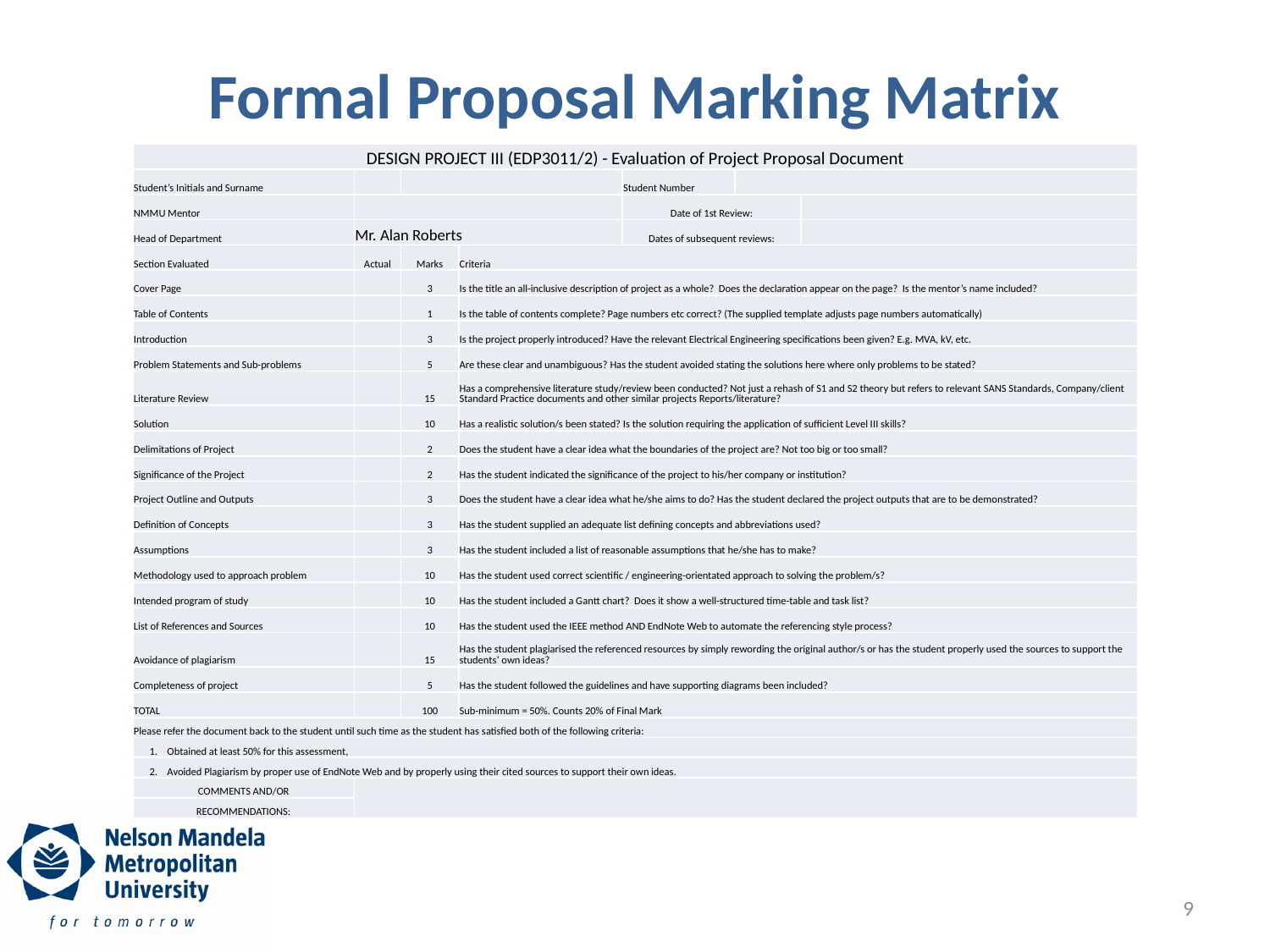

# Formal Proposal Marking Matrix
| DESIGN PROJECT III (EDP3011/2) - Evaluation of Project Proposal Document |  |  |  |  |  |  |
| --- | --- | --- | --- | --- | --- | --- |
| Student’s Initials and Surname |  |  |  | Student Number |  |  |
| NMMU Mentor |  |  |  | Date of 1st Review: |  |  |
| Head of Department | Mr. Alan Roberts |  |  | Dates of subsequent reviews: |  |  |
| Section Evaluated | Actual | Marks | Criteria |  |  |  |
| Cover Page |  | 3 | Is the title an all-inclusive description of project as a whole? Does the declaration appear on the page? Is the mentor’s name included? |  |  |  |
| Table of Contents |  | 1 | Is the table of contents complete? Page numbers etc correct? (The supplied template adjusts page numbers automatically) |  |  |  |
| Introduction |  | 3 | Is the project properly introduced? Have the relevant Electrical Engineering specifications been given? E.g. MVA, kV, etc. |  |  |  |
| Problem Statements and Sub-problems |  | 5 | Are these clear and unambiguous? Has the student avoided stating the solutions here where only problems to be stated? |  |  |  |
| Literature Review |  | 15 | Has a comprehensive literature study/review been conducted? Not just a rehash of S1 and S2 theory but refers to relevant SANS Standards, Company/client Standard Practice documents and other similar projects Reports/literature? |  |  |  |
| Solution |  | 10 | Has a realistic solution/s been stated? Is the solution requiring the application of sufficient Level III skills? |  |  |  |
| Delimitations of Project |  | 2 | Does the student have a clear idea what the boundaries of the project are? Not too big or too small? |  |  |  |
| Significance of the Project |  | 2 | Has the student indicated the significance of the project to his/her company or institution? |  |  |  |
| Project Outline and Outputs |  | 3 | Does the student have a clear idea what he/she aims to do? Has the student declared the project outputs that are to be demonstrated? |  |  |  |
| Definition of Concepts |  | 3 | Has the student supplied an adequate list defining concepts and abbreviations used? |  |  |  |
| Assumptions |  | 3 | Has the student included a list of reasonable assumptions that he/she has to make? |  |  |  |
| Methodology used to approach problem |  | 10 | Has the student used correct scientific / engineering-orientated approach to solving the problem/s? |  |  |  |
| Intended program of study |  | 10 | Has the student included a Gantt chart? Does it show a well-structured time-table and task list? |  |  |  |
| List of References and Sources |  | 10 | Has the student used the IEEE method AND EndNote Web to automate the referencing style process? |  |  |  |
| Avoidance of plagiarism |  | 15 | Has the student plagiarised the referenced resources by simply rewording the original author/s or has the student properly used the sources to support the students’ own ideas? |  |  |  |
| Completeness of project |  | 5 | Has the student followed the guidelines and have supporting diagrams been included? |  |  |  |
| TOTAL |  | 100 | Sub-minimum = 50%. Counts 20% of Final Mark |  |  |  |
| Please refer the document back to the student until such time as the student has satisfied both of the following criteria: |  |  |  |  |  |  |
| 1.     Obtained at least 50% for this assessment, |  |  |  |  |  |  |
| 2.     Avoided Plagiarism by proper use of EndNote Web and by properly using their cited sources to support their own ideas. |  |  |  |  |  |  |
| COMMENTS AND/OR |  |  |  |  |  |  |
| RECOMMENDATIONS: |  |  |  |  |  |  |
9